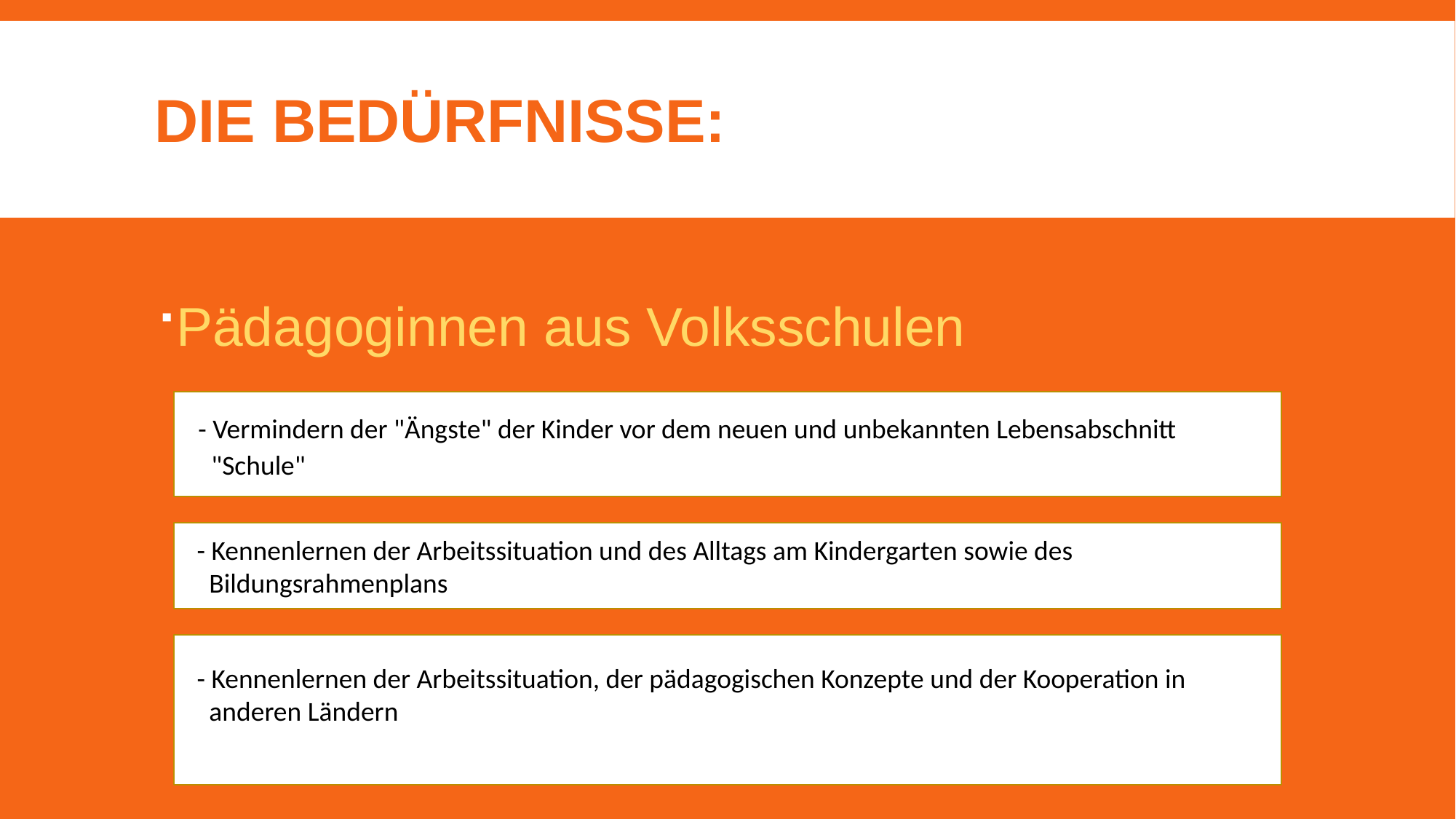

# Die Bedürfnisse:
Pädagoginnen aus Volksschulen
- Vermindern der "Ängste" der Kinder vor dem neuen und unbekannten Lebensabschnitt
  "Schule"

  - Kennenlernen der Arbeitssituation und des Alltags am Kindergarten sowie des
    Bildungsrahmenplans

  - Kennenlernen der Arbeitssituation, der pädagogischen Konzepte und der Kooperation in
    anderen Ländern